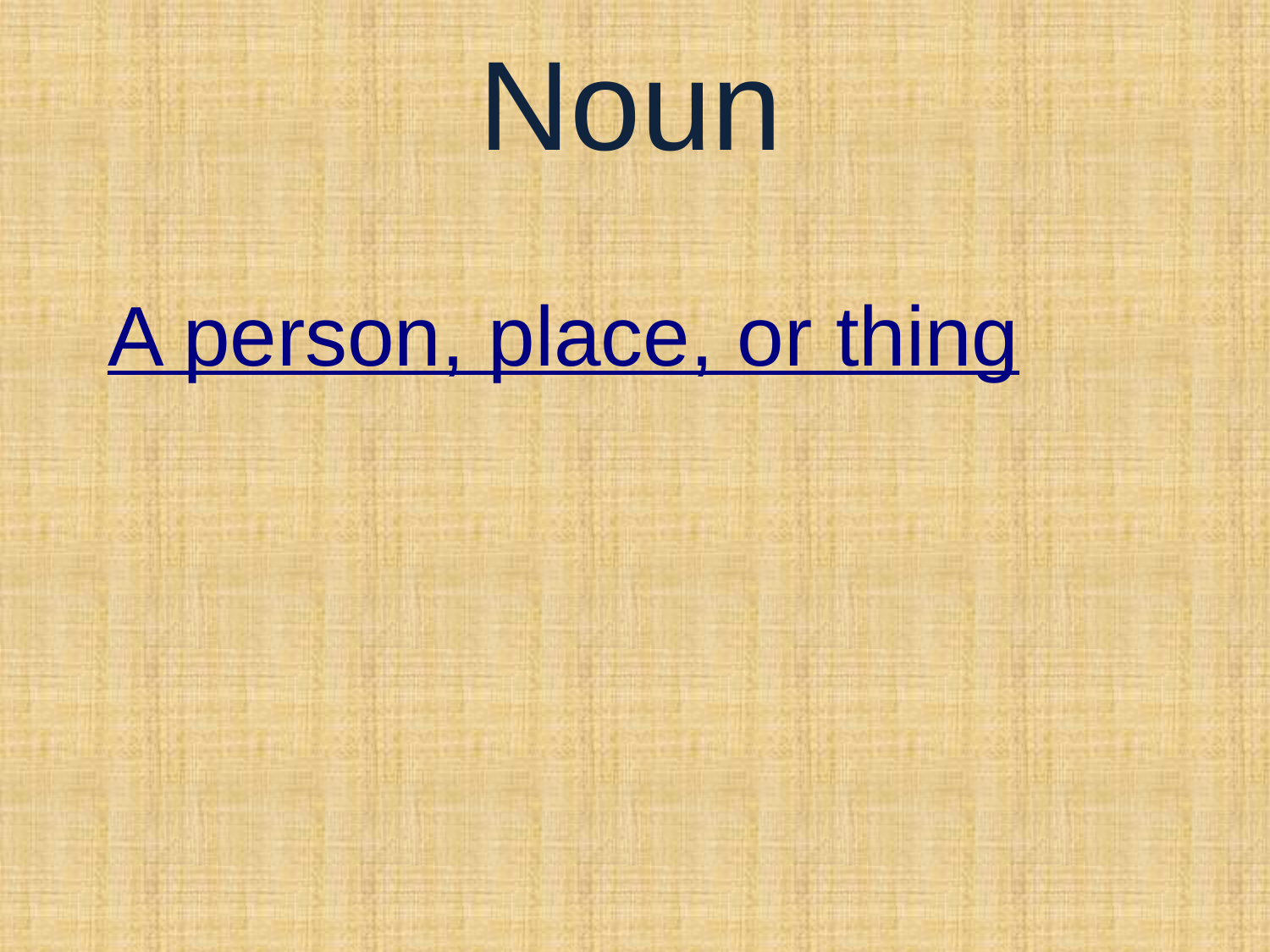

# Noun
A person, place, or thing